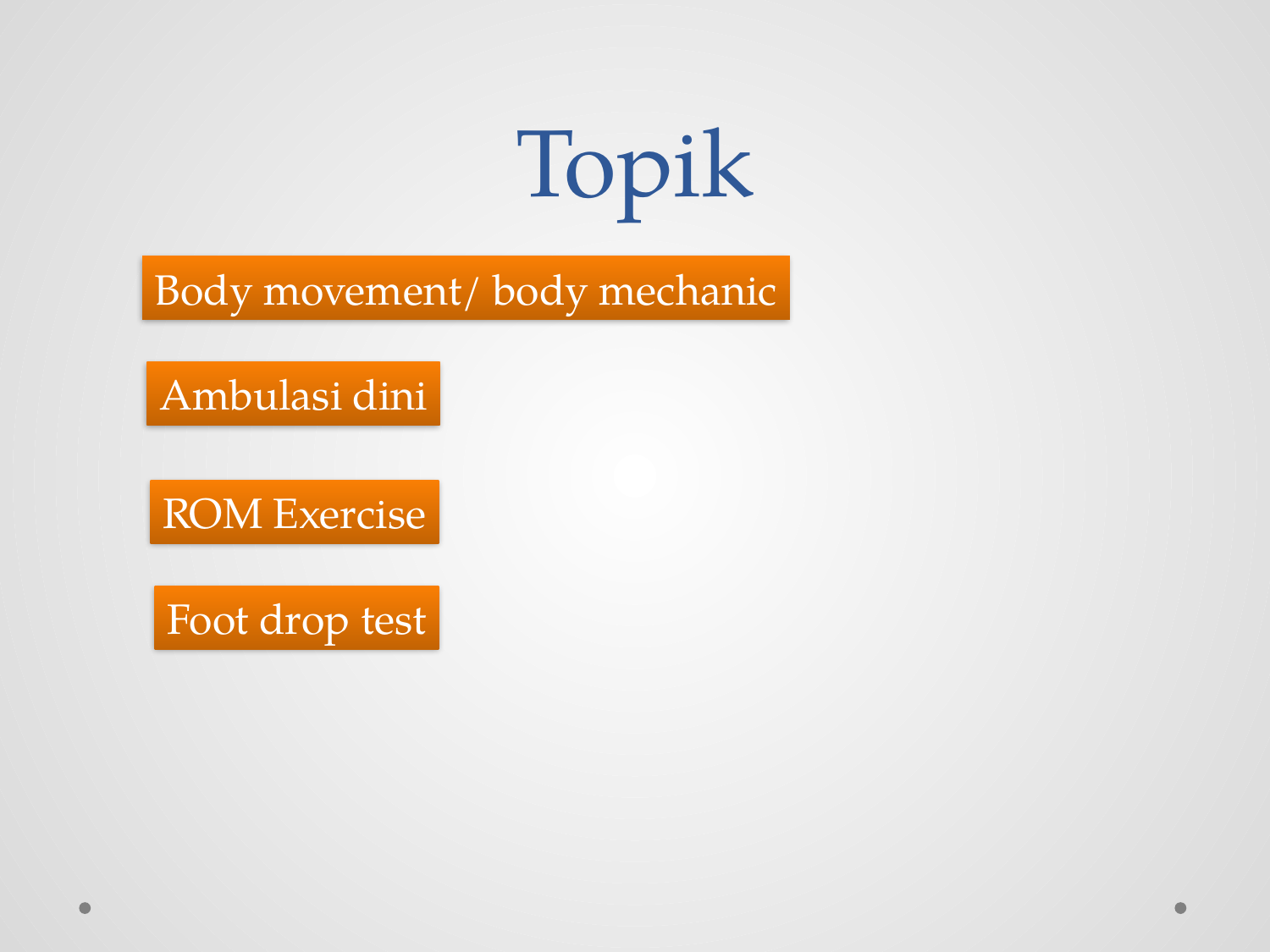

# Topik
Body movement/ body mechanic
Ambulasi dini
ROM Exercise
Foot drop test